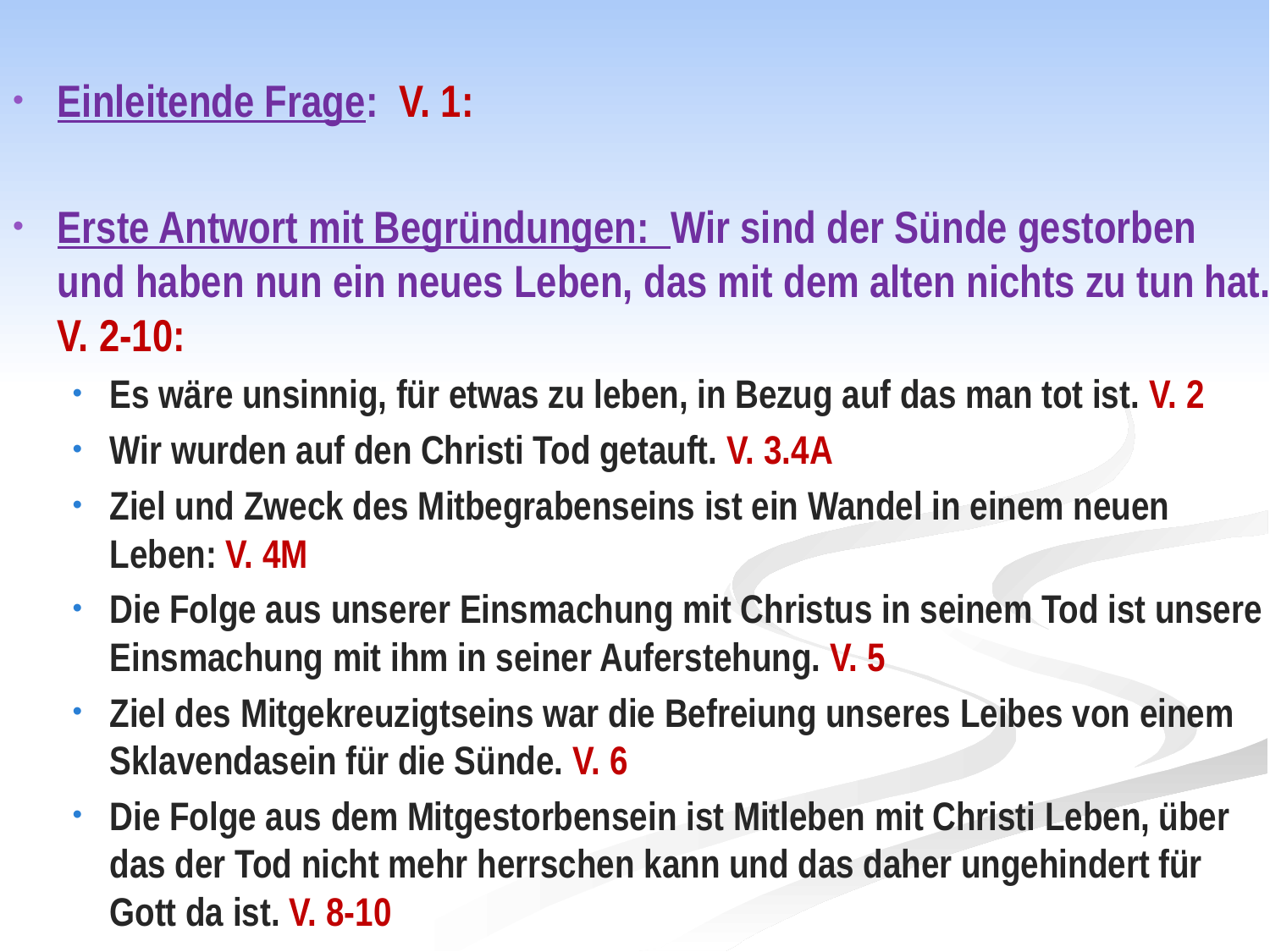

Einleitende Frage:  V. 1:

Erste Antwort mit Begründungen:  Wir sind der Sünde gestorben und haben nun ein neues Leben, das mit dem alten nichts zu tun hat. V. 2-10:
Es wäre unsinnig, für etwas zu leben, in Bezug auf das man tot ist. V. 2
Wir wurden auf den Christi Tod getauft. V. 3.4A
Ziel und Zweck des Mitbegrabenseins ist ein Wandel in einem neuen Leben: V. 4M
Die Folge aus unserer Einsmachung mit Christus in seinem Tod ist unsere Einsmachung mit ihm in seiner Auferstehung. V. 5
Ziel des Mitgekreuzigtseins war die Befreiung unseres Leibes von einem Sklavendasein für die Sünde. V. 6
Die Folge aus dem Mitgestorbensein ist Mitleben mit Christi Leben, über das der Tod nicht mehr herrschen kann und das daher ungehindert für Gott da ist. V. 8-10